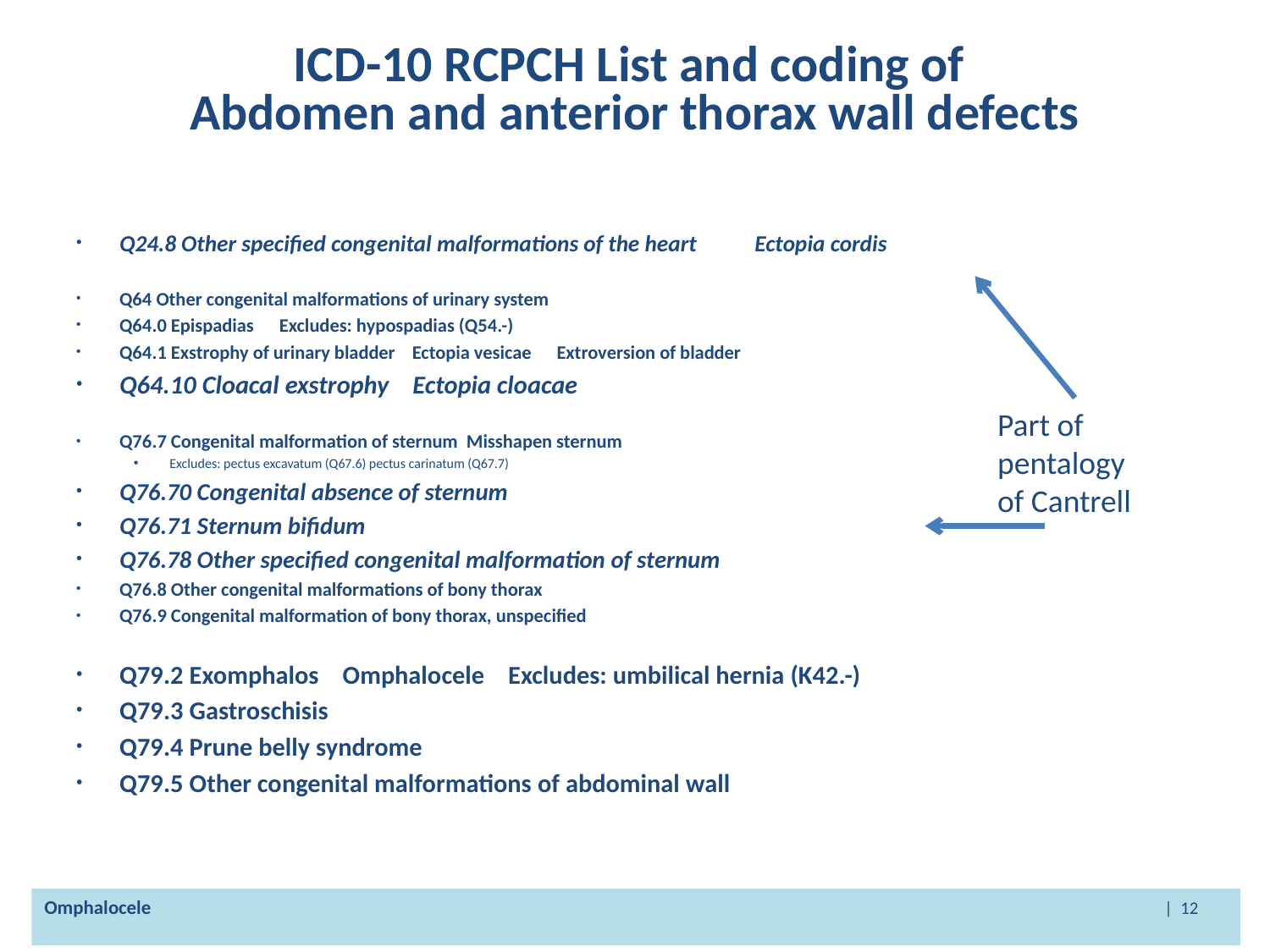

# ICD-10 RCPCH List and coding of Abdomen and anterior thorax wall defects
Q24.8 Other specified congenital malformations of the heart           Ectopia cordis

Q64 Other congenital malformations of urinary system
Q64.0 Epispadias      Excludes: hypospadias (Q54.-)
Q64.1 Exstrophy of urinary bladder    Ectopia vesicae      Extroversion of bladder
Q64.10 Cloacal exstrophy    Ectopia cloacae

Q76.7 Congenital malformation of sternum  Misshapen sternum
Excludes: pectus excavatum (Q67.6) pectus carinatum (Q67.7)
Q76.70 Congenital absence of sternum
Q76.71 Sternum bifidum
Q76.78 Other specified congenital malformation of sternum
Q76.8 Other congenital malformations of bony thorax
Q76.9 Congenital malformation of bony thorax, unspecified

Q79.2 Exomphalos    Omphalocele    Excludes: umbilical hernia (K42.-)
Q79.3 Gastroschisis
Q79.4 Prune belly syndrome
Q79.5 Other congenital malformations of abdominal wall

Part of pentalogy of Cantrell
Omphalocele                                                                                                                                                                                                                                    |  12